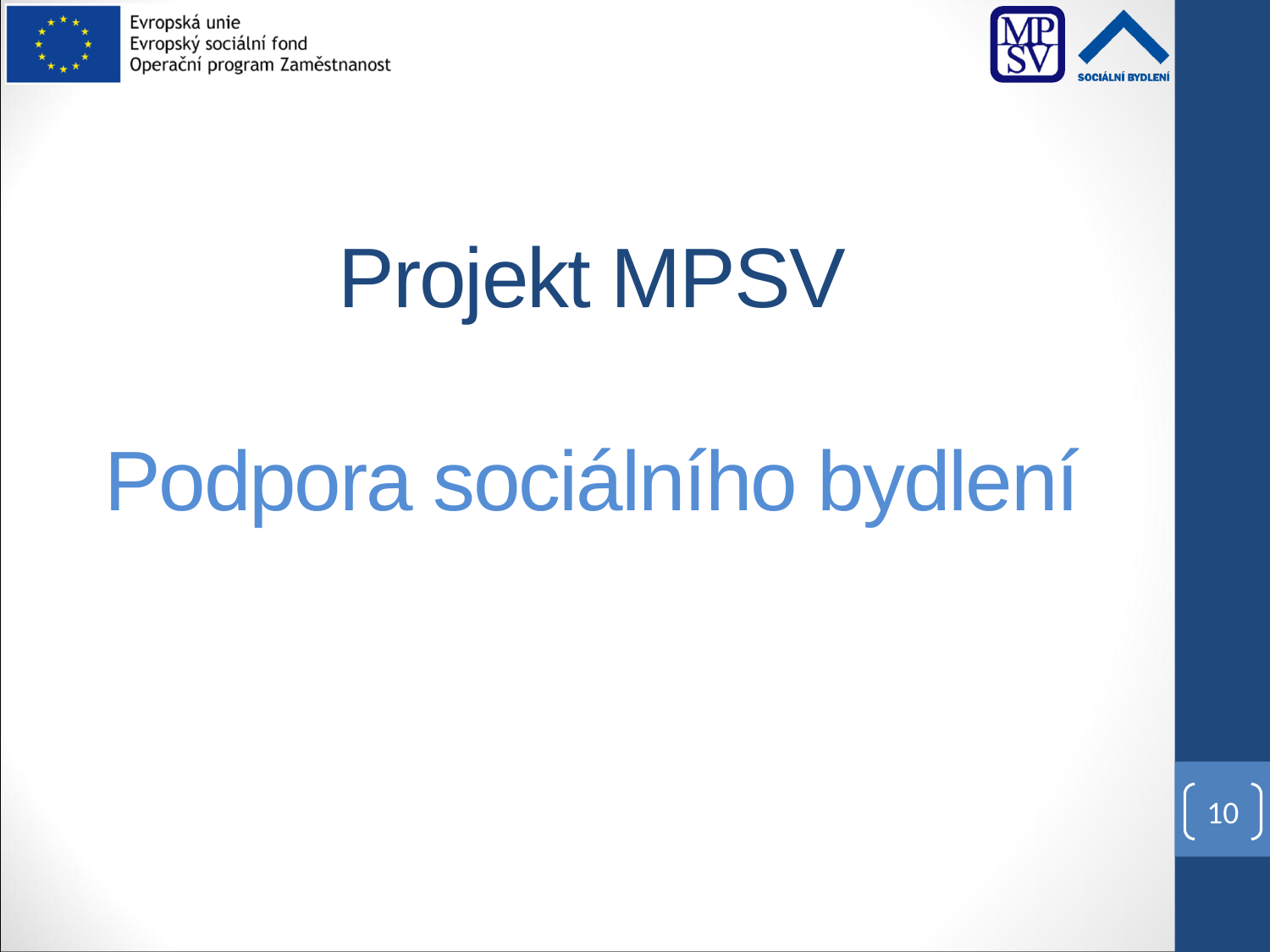

# Projekt MPSV Podpora sociálního bydlení
10